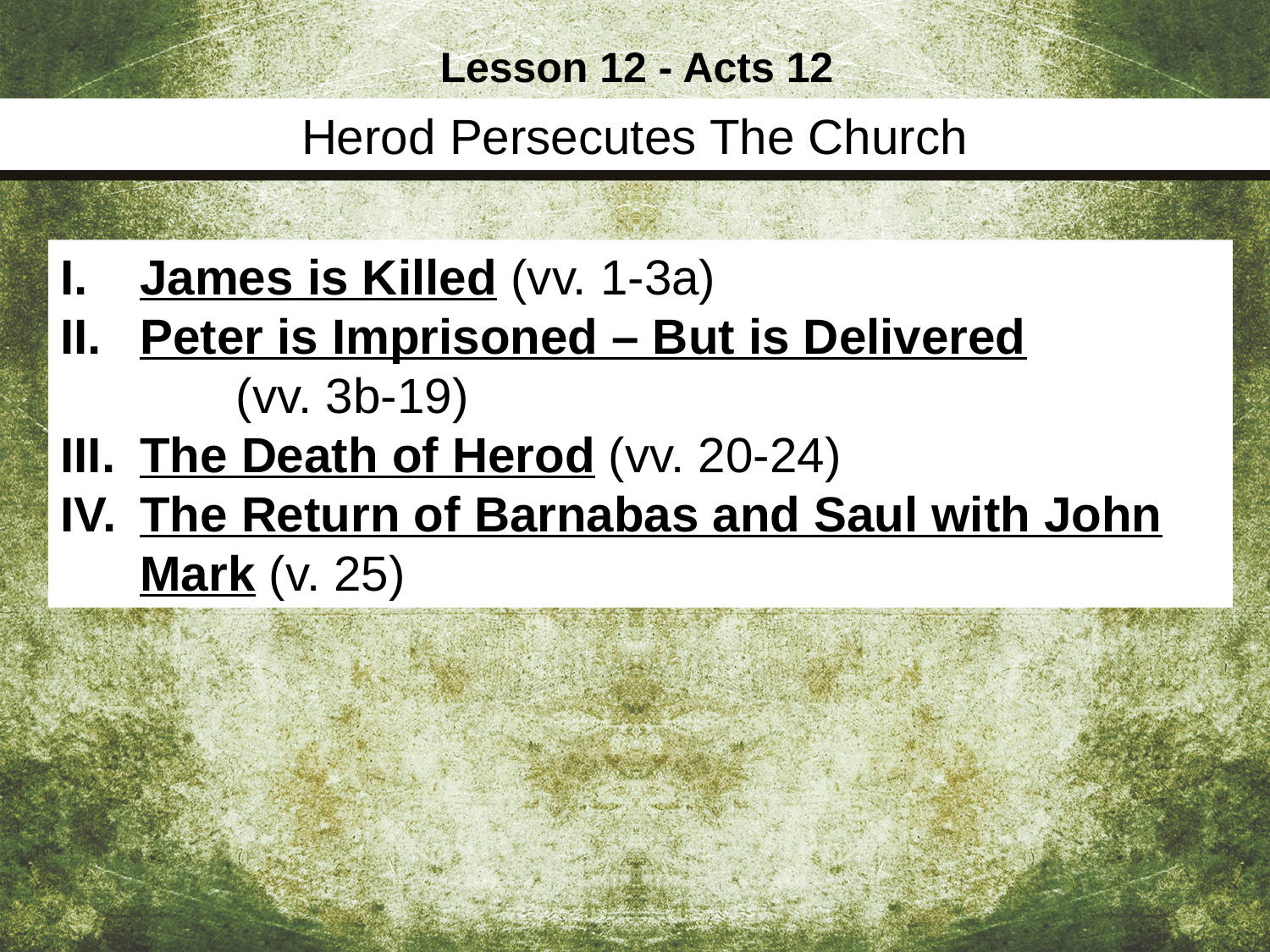

Lesson 12 - Acts 12
Herod Persecutes The Church

James is Killed (vv. 1-3a)
Peter is Imprisoned – But is Delivered                      (vv. 3b-19)
The Death of Herod (vv. 20-24)
The Return of Barnabas and Saul with John Mark (v. 25)